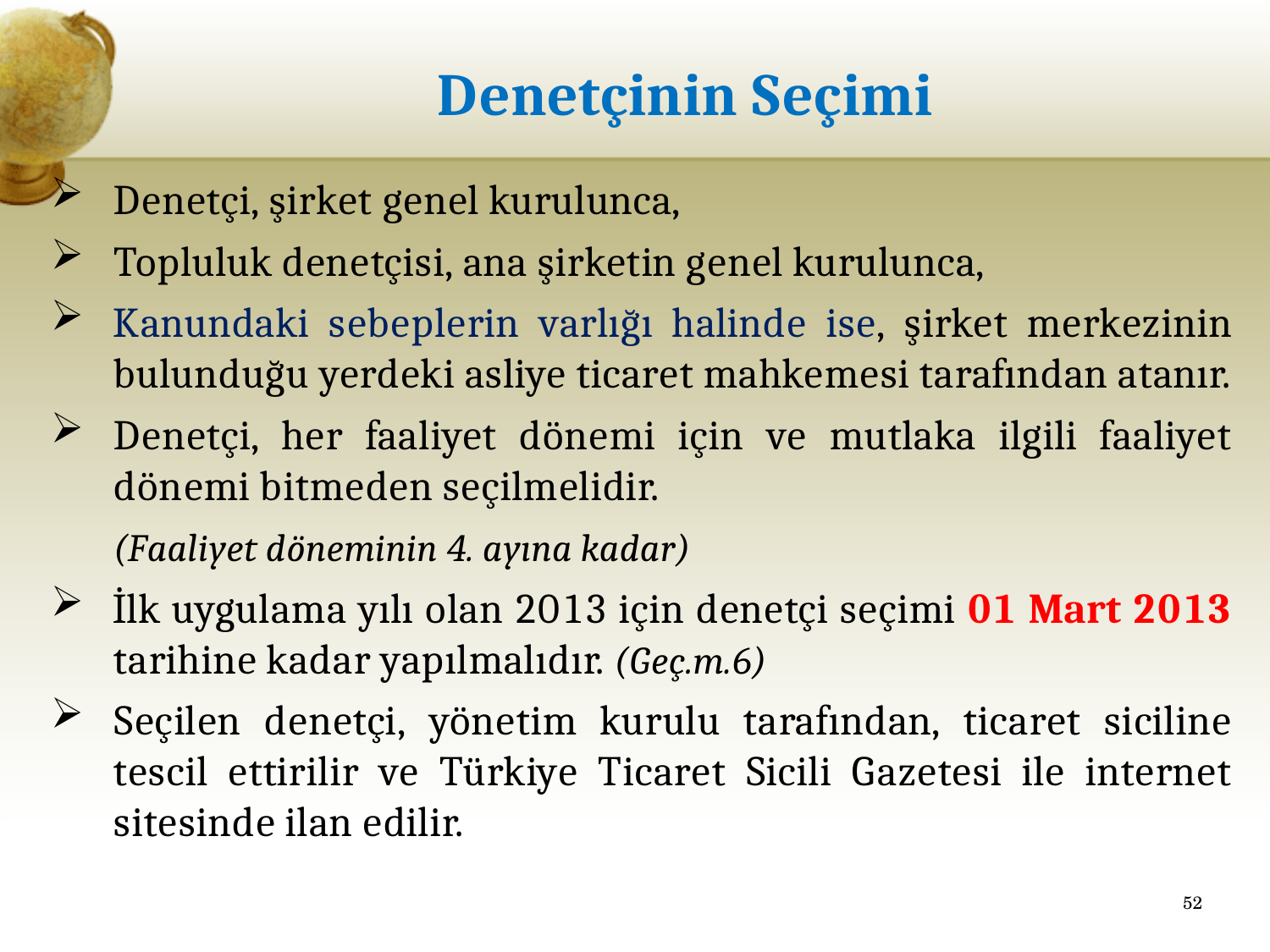

# Denetçinin Seçimi
Denetçi, şirket genel kurulunca,
Topluluk denetçisi, ana şirketin genel kurulunca,
Kanundaki sebeplerin varlığı halinde ise, şirket merkezinin bulunduğu yerdeki asliye ticaret mahkemesi tarafından atanır.
Denetçi, her faaliyet dönemi için ve mutlaka ilgili faaliyet dönemi bitmeden seçilmelidir.
	(Faaliyet döneminin 4. ayına kadar)
İlk uygulama yılı olan 2013 için denetçi seçimi 01 Mart 2013 tarihine kadar yapılmalıdır. (Geç.m.6)
Seçilen denetçi, yönetim kurulu tarafından, ticaret siciline tescil ettirilir ve Türkiye Ticaret Sicili Gazetesi ile internet sitesinde ilan edilir.
52